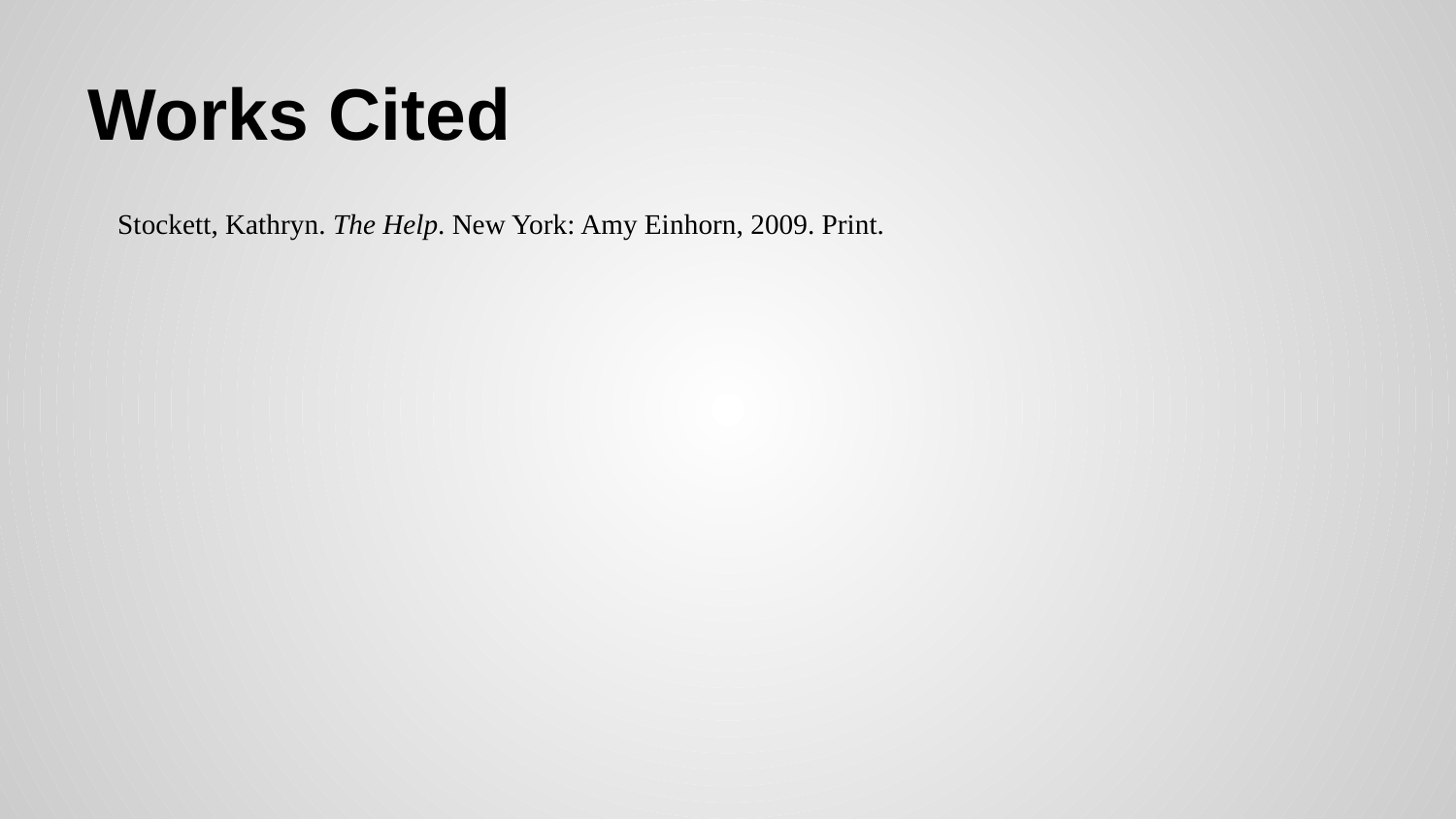

# Works Cited
Stockett, Kathryn. The Help. New York: Amy Einhorn, 2009. Print.